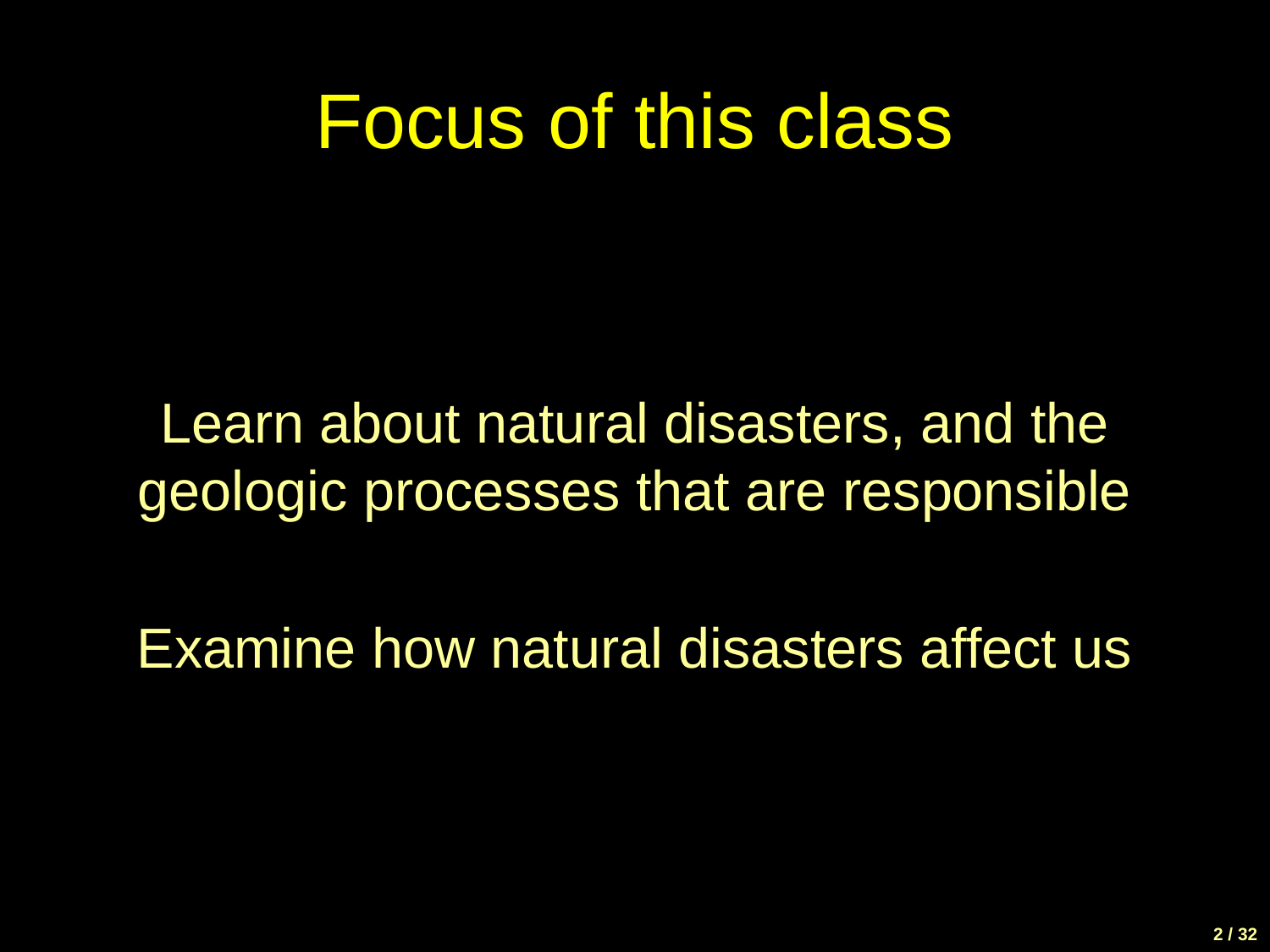

# Focus of this class

Learn about natural disasters, and the geologic processes that are responsible

Examine how natural disasters affect us
2 / 32